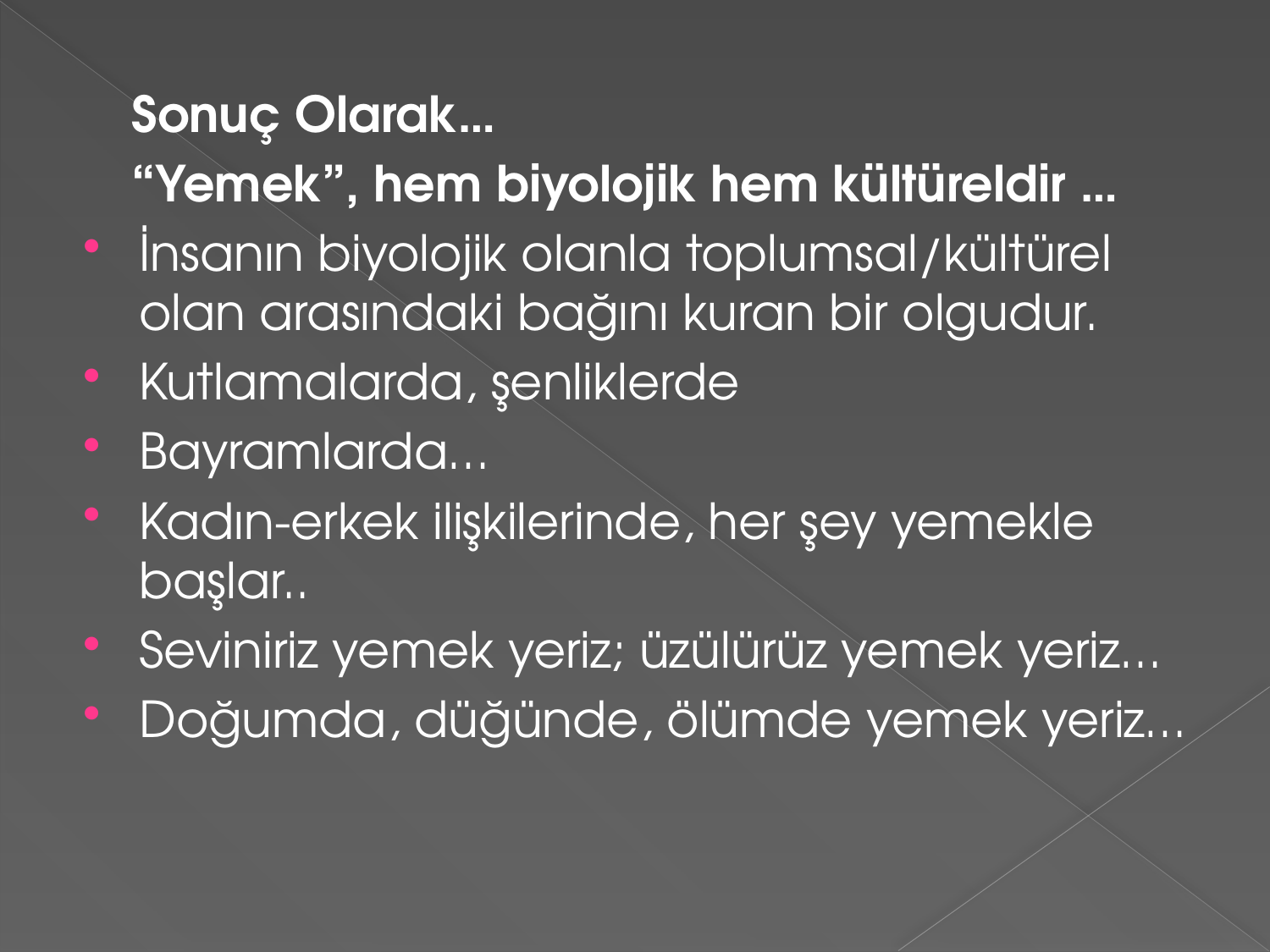

Sonuç Olarak…
    “Yemek”, hem biyolojik hem kültüreldir …
İnsanın biyolojik olanla toplumsal/kültürel olan arasındaki bağını kuran bir olgudur.
Kutlamalarda, şenliklerde
Bayramlarda…
Kadın-erkek ilişkilerinde, her şey yemekle başlar..
Seviniriz yemek yeriz; üzülürüz yemek yeriz…
Doğumda, düğünde, ölümde yemek yeriz…